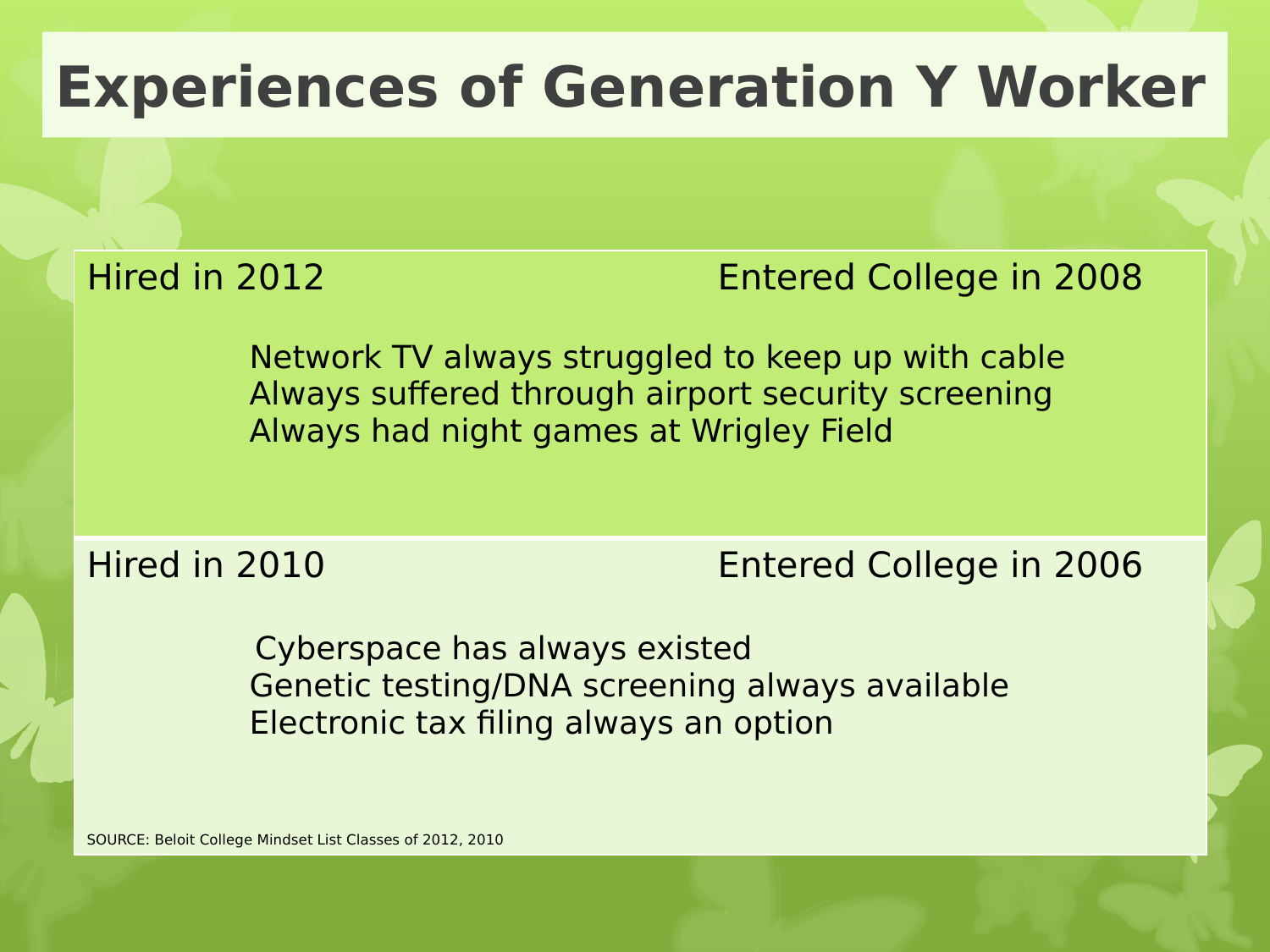

# Experiences of Generation Y Worker
| Hired in 2012 Entered College in 2008 Network TV always struggled to keep up with cable Always suffered through airport security screening Always had night games at Wrigley Field |
| --- |
| Hired in 2010 Entered College in 2006 Cyberspace has always existed Genetic testing/DNA screening always available Electronic tax filing always an option SOURCE: Beloit College Mindset List Classes of 2012, 2010 |